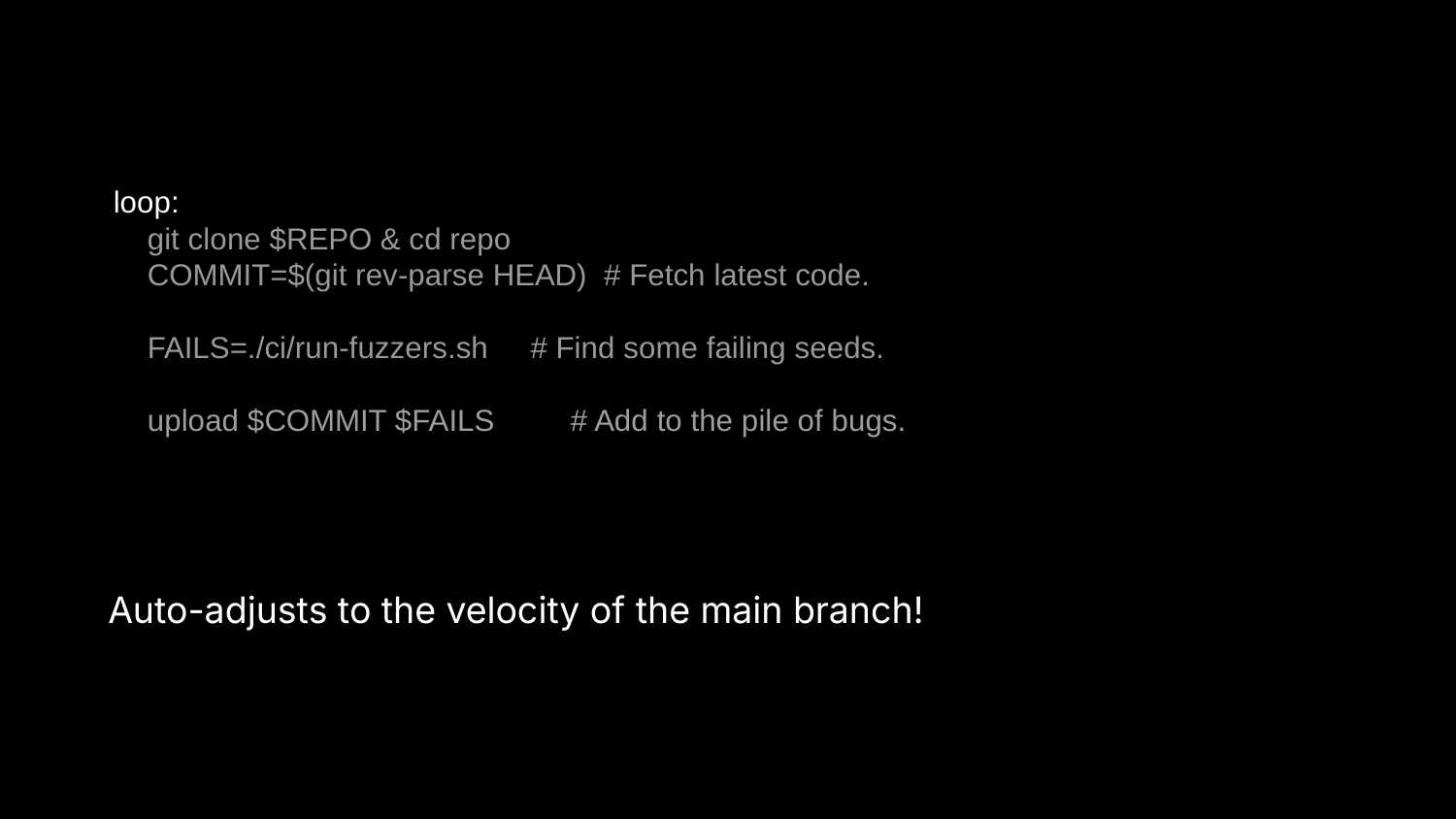

# loop:
    git clone $REPO & cd repo
    COMMIT=$(git rev-parse HEAD)  # Fetch latest code.

    FAILS=./ci/run-fuzzers.sh     # Find some failing seeds.

    upload $COMMIT $FAILS         # Add to the pile of bugs.
Auto-adjusts to the velocity of the main branch!